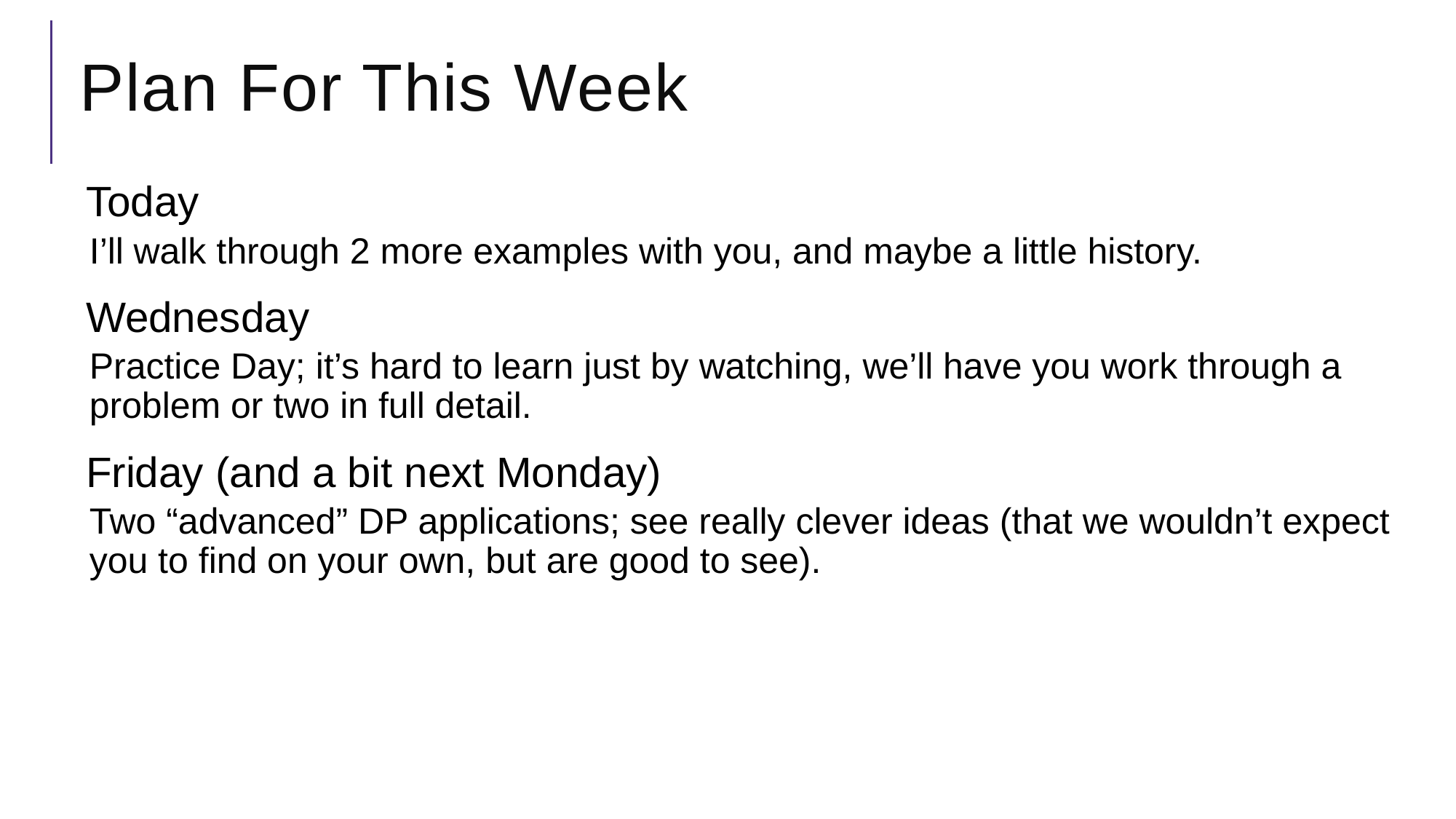

# Plan For This Week
Today
I’ll walk through 2 more examples with you, and maybe a little history.
Wednesday
Practice Day; it’s hard to learn just by watching, we’ll have you work through a problem or two in full detail.
Friday (and a bit next Monday)
Two “advanced” DP applications; see really clever ideas (that we wouldn’t expect you to find on your own, but are good to see).